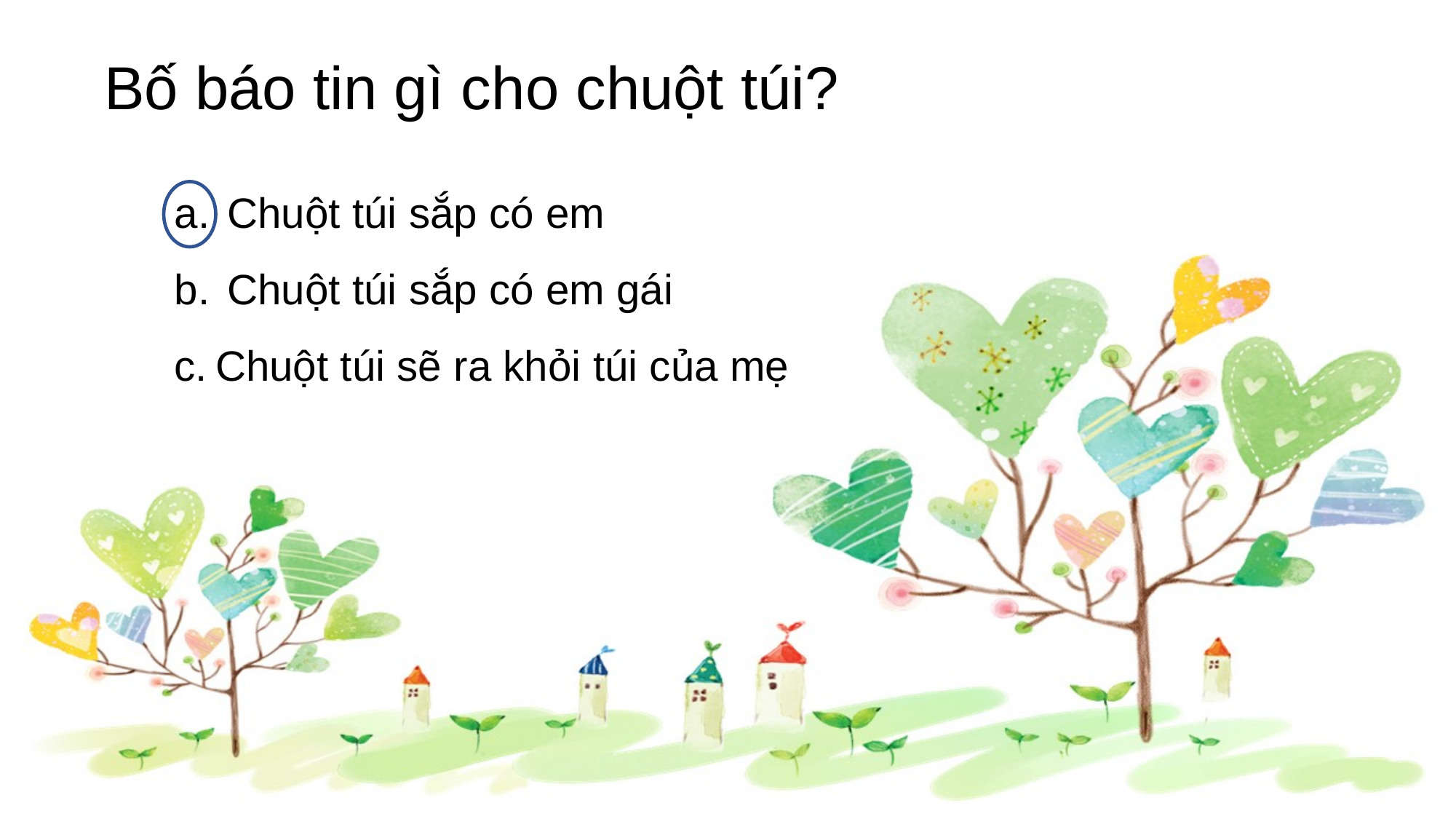

Bố báo tin gì cho chuột túi?
 Chuột túi sắp có em
 Chuột túi sắp có em gái
Chuột túi sẽ ra khỏi túi của mẹ